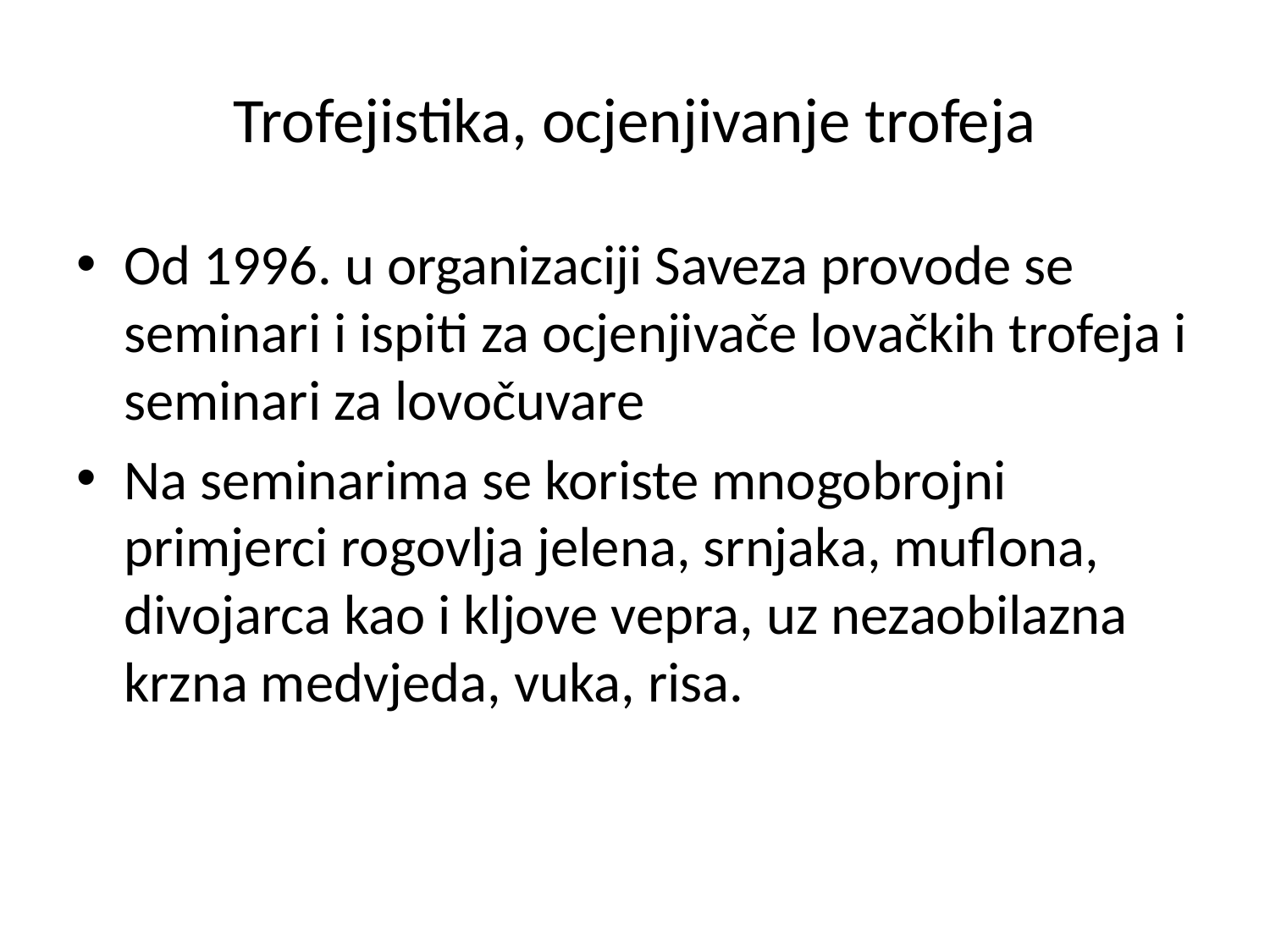

# Trofejistika, ocjenjivanje trofeja
Od 1996. u organizaciji Saveza provode se seminari i ispiti za ocjenjivače lovačkih trofeja i seminari za lovočuvare
Na seminarima se koriste mnogobrojni primjerci rogovlja jelena, srnjaka, muflona, divojarca kao i kljove vepra, uz nezaobilazna krzna medvjeda, vuka, risa.